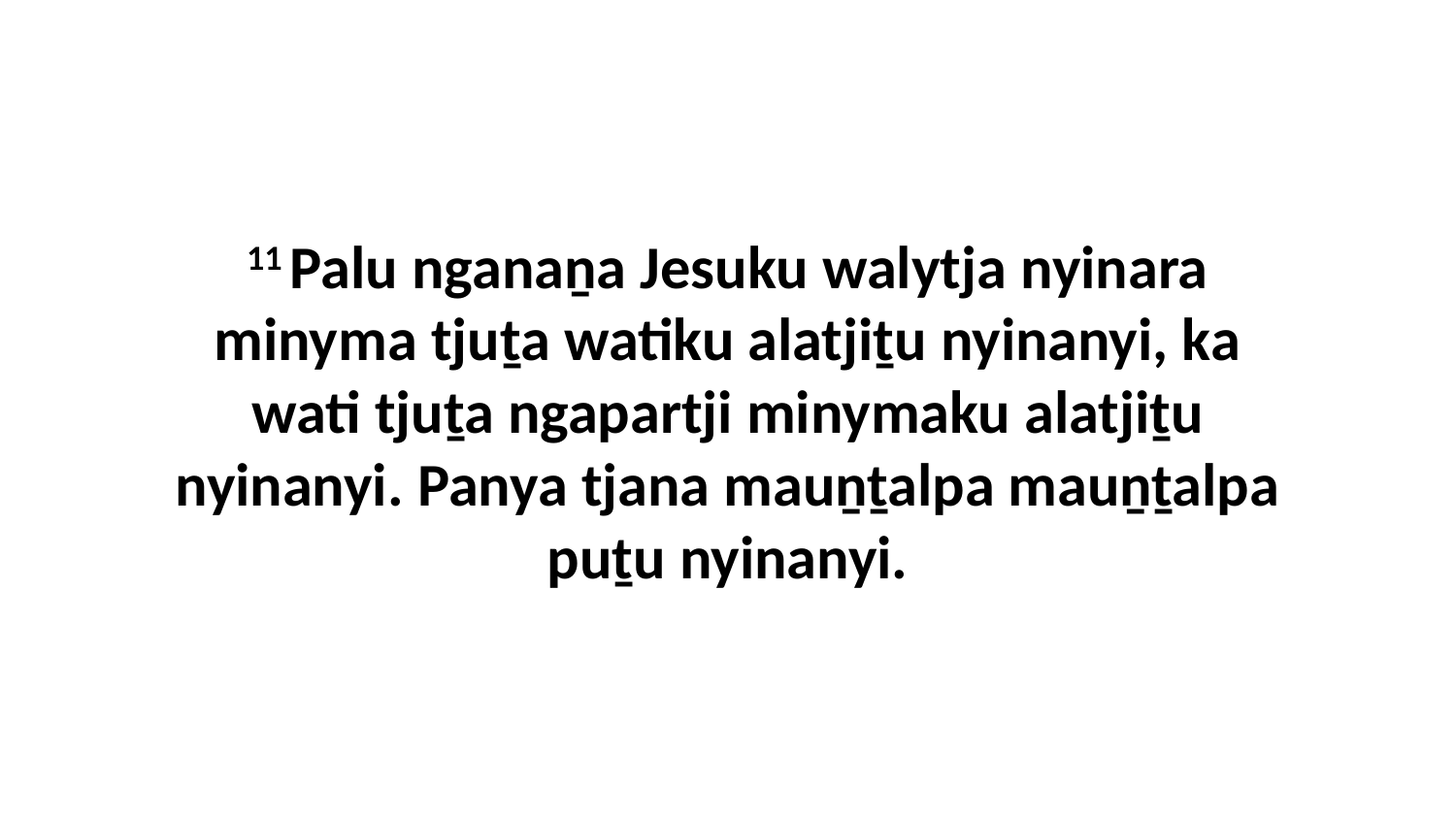

11 Palu nganaṉa Jesuku walytja nyinara minyma tjuṯa watiku alatjiṯu nyinanyi, ka wati tjuṯa ngapartji minymaku alatjiṯu nyinanyi. Panya tjana mauṉṯalpa mauṉṯalpa puṯu nyinanyi.